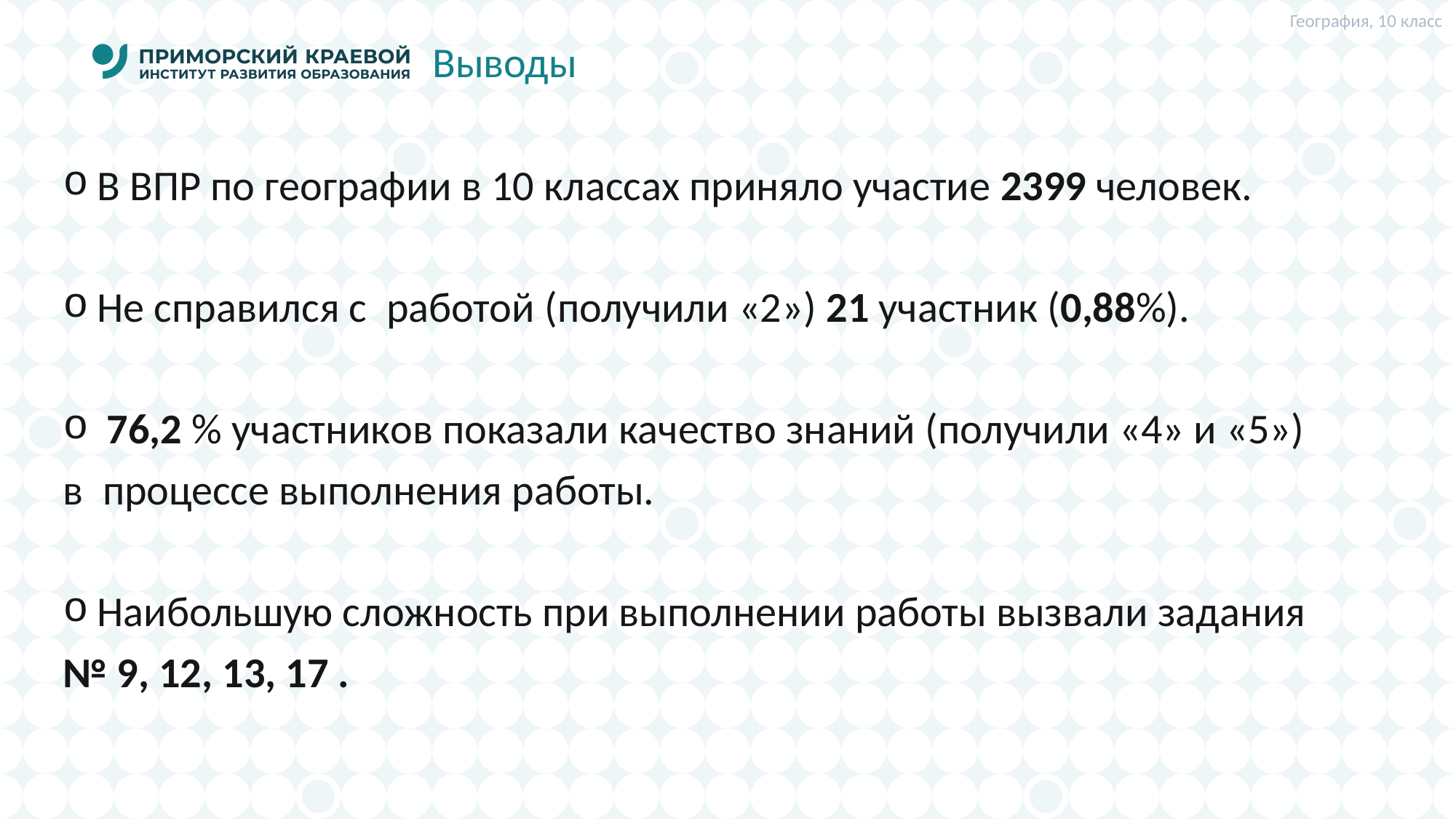

География, 10 класс
# Выводы
В ВПР по географии в 10 классах приняло участие 2399 человек.

Не справился с  работой (получили «2») 21 участник (0,88%).

 76,2 % участников показали качество знаний (получили «4» и «5»)
в  процессе выполнения работы.

Наибольшую сложность при выполнении работы вызвали задания
№ 9, 12, 13, 17 .